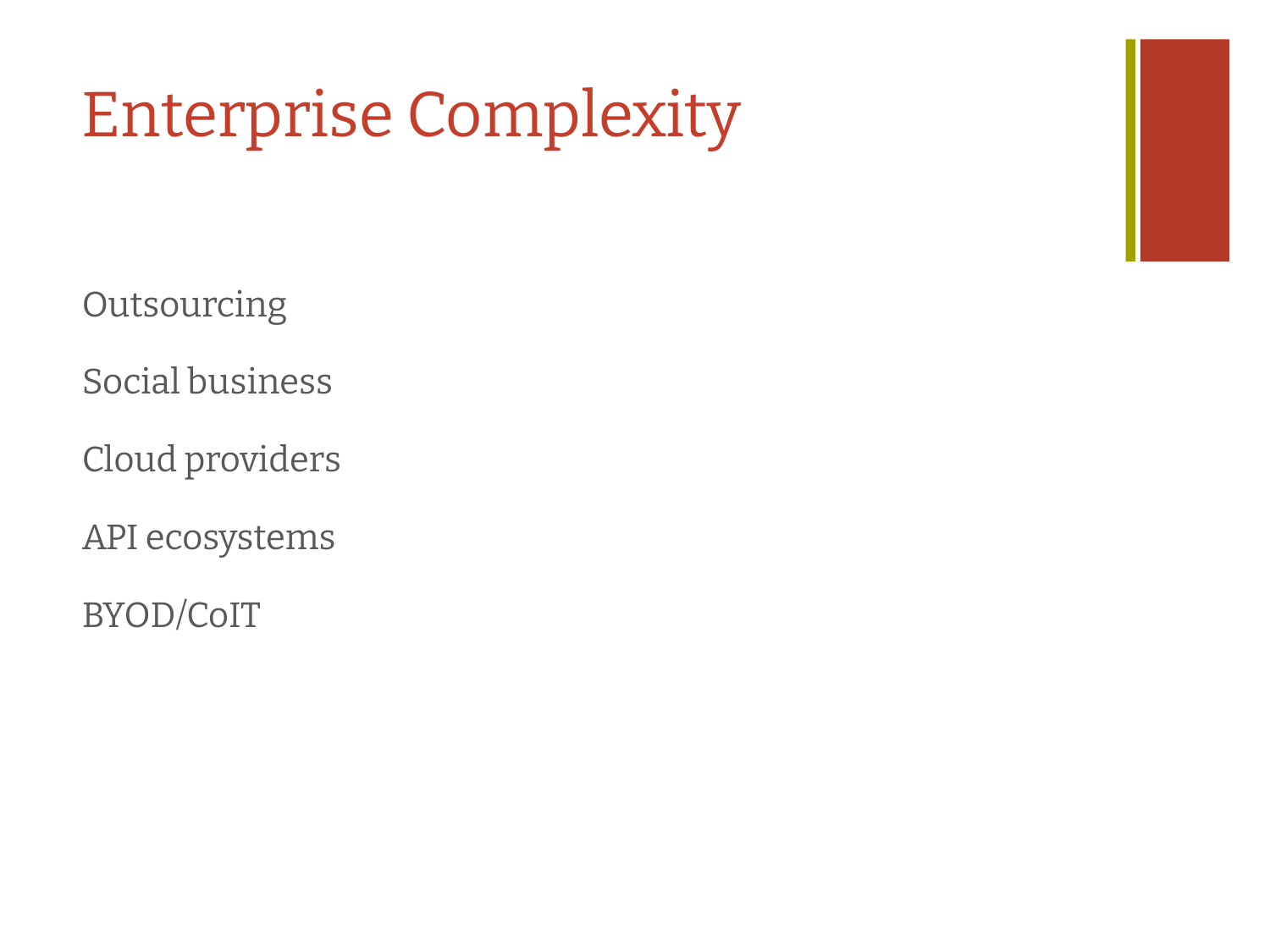

# Enterprise Complexity
Outsourcing
Social business
Cloud providers
API ecosystems
BYOD/CoIT